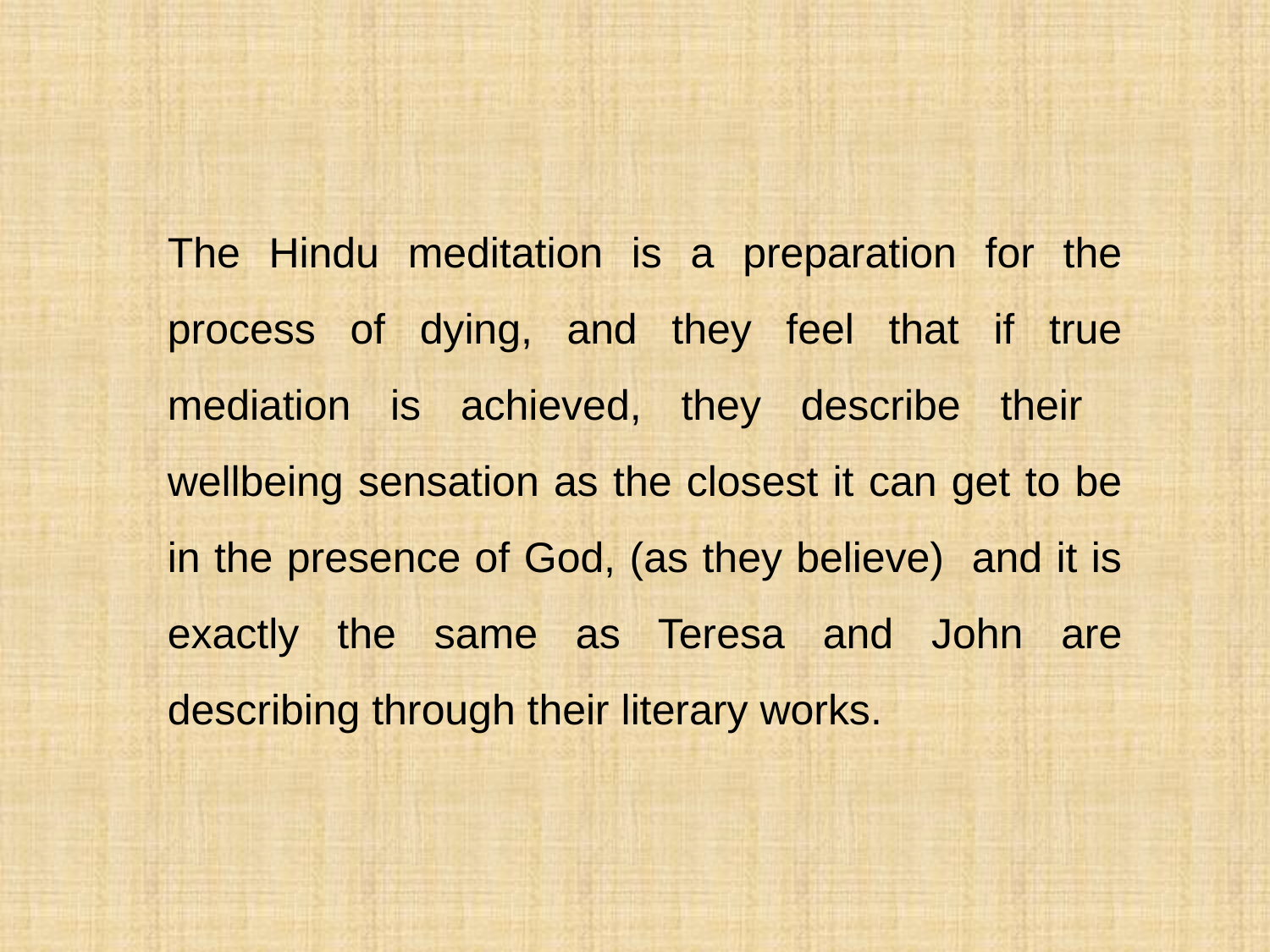

The Hindu meditation is a preparation for the process of dying, and they feel that if true mediation is achieved, they describe their  wellbeing sensation as the closest it can get to be in the presence of God, (as they believe)  and it is exactly the same as Teresa and John are describing through their literary works.